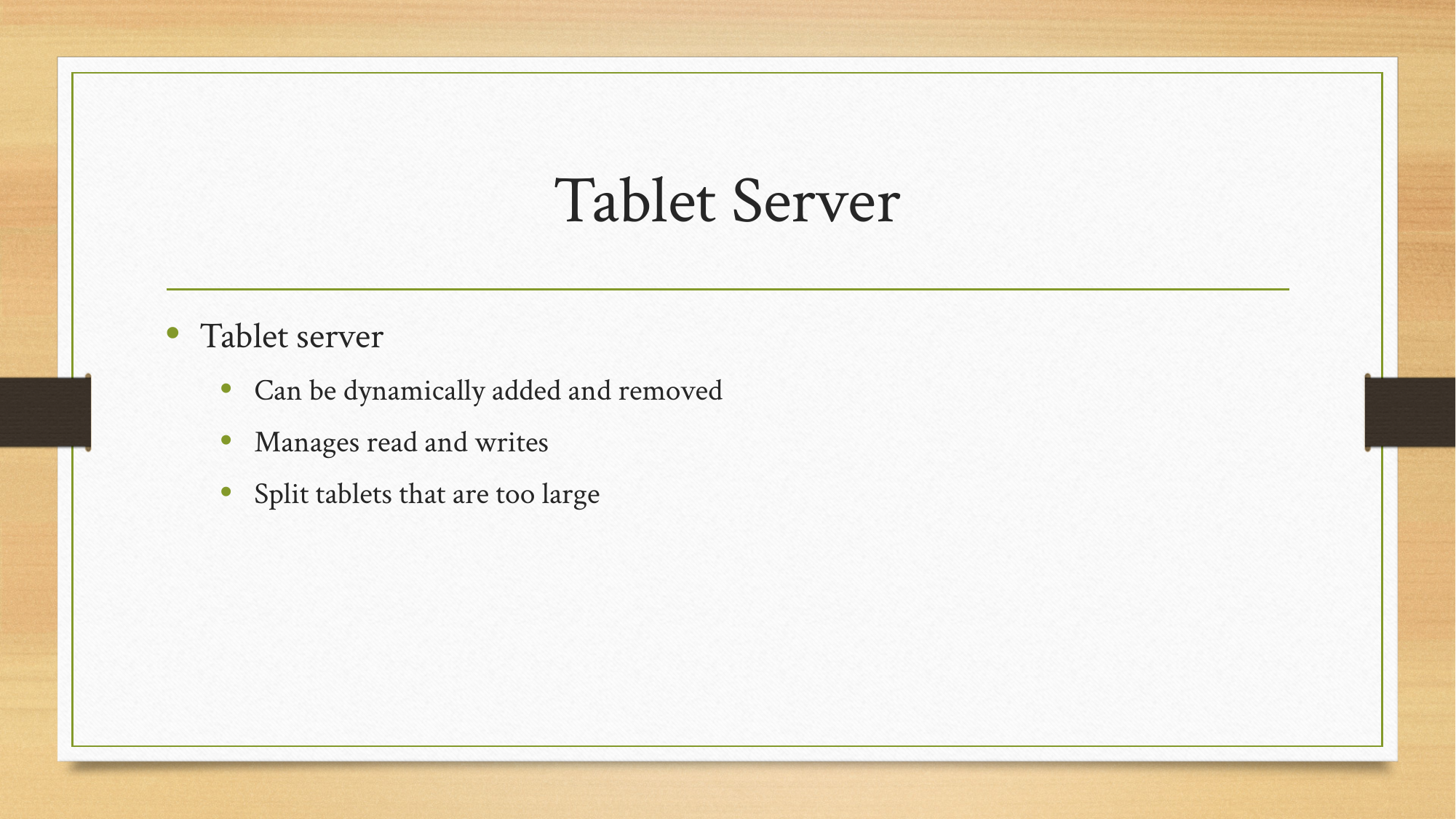

# Tablet Server
Tablet server
Can be dynamically added and removed
Manages read and writes
Split tablets that are too large